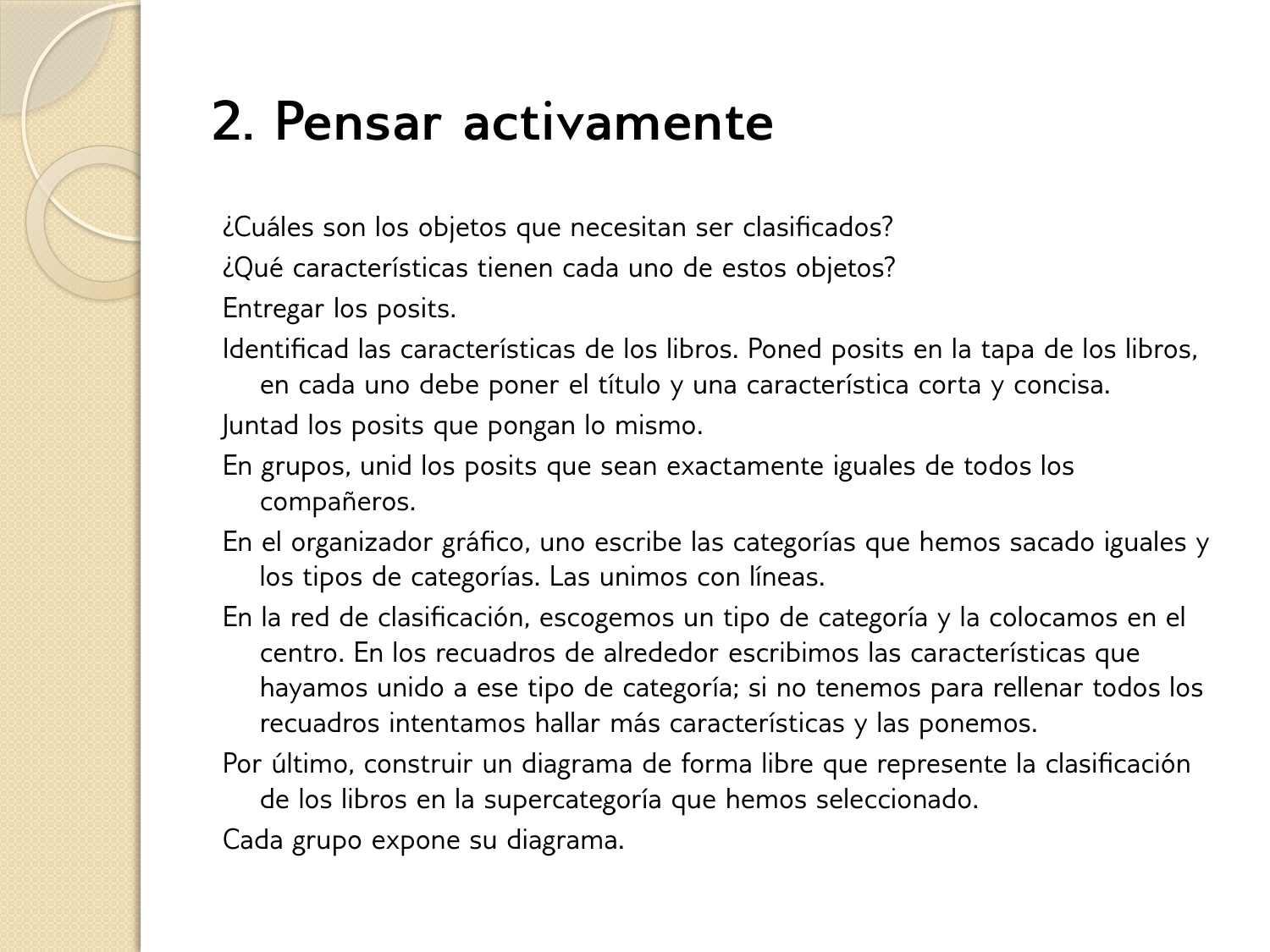

# 2. Pensar activamente
¿Cuáles son los objetos que necesitan ser clasificados?
¿Qué características tienen cada uno de estos objetos?
Entregar los posits.
Identificad las características de los libros. Poned posits en la tapa de los libros, en cada uno debe poner el título y una característica corta y concisa.
Juntad los posits que pongan lo mismo.
En grupos, unid los posits que sean exactamente iguales de todos los compañeros.
En el organizador gráfico, uno escribe las categorías que hemos sacado iguales y los tipos de categorías. Las unimos con líneas.
En la red de clasificación, escogemos un tipo de categoría y la colocamos en el centro. En los recuadros de alrededor escribimos las características que hayamos unido a ese tipo de categoría; si no tenemos para rellenar todos los recuadros intentamos hallar más características y las ponemos.
Por último, construir un diagrama de forma libre que represente la clasificación de los libros en la supercategoría que hemos seleccionado.
Cada grupo expone su diagrama.